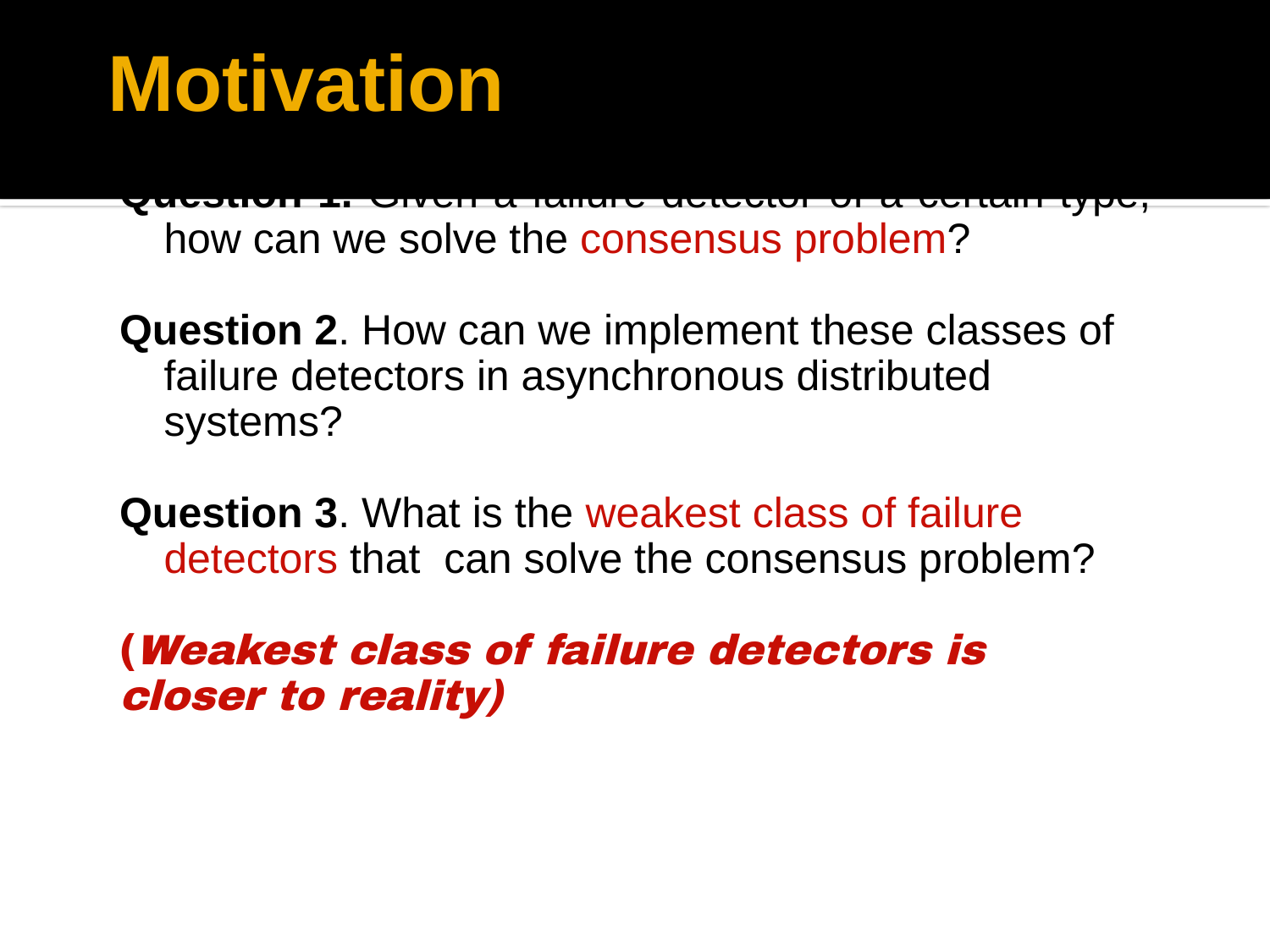

# Motivation
Question 1. Given a failure detector of a certain type, how can we solve the consensus problem?

Question 2. How can we implement these classes of failure detectors in asynchronous distributed systems?

Question 3. What is the weakest class of failure detectors that  can solve the consensus problem?

(Weakest class of failure detectors is
closer to reality)